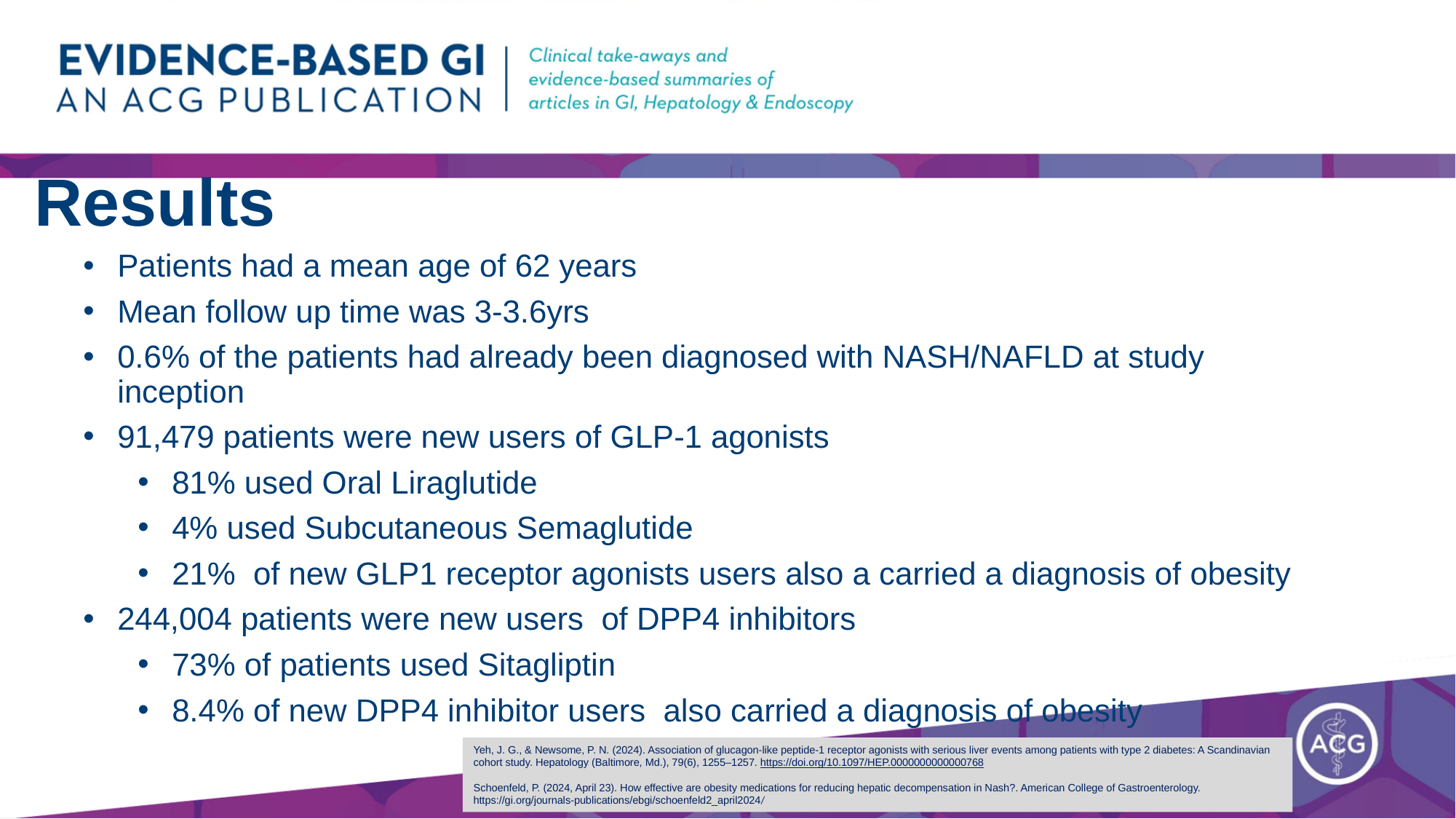

# Results
Patients had a mean age of 62 years
Mean follow up time was 3-3.6yrs
0.6% of the patients had already been diagnosed with NASH/NAFLD at study inception
91,479 patients were new users of GLP-1 agonists
81% used Oral Liraglutide
4% used Subcutaneous Semaglutide
21%  of new GLP1 receptor agonists users also a carried a diagnosis of obesity
244,004 patients were new users  of DPP4 inhibitors
73% of patients used Sitagliptin
8.4% of new DPP4 inhibitor users  also carried a diagnosis of obesity
Yeh, J. G., & Newsome, P. N. (2024). Association of glucagon-like peptide-1 receptor agonists with serious liver events among patients with type 2 diabetes: A Scandinavian cohort study. Hepatology (Baltimore, Md.), 79(6), 1255–1257. https://doi.org/10.1097/HEP.0000000000000768

Schoenfeld, P. (2024, April 23). How effective are obesity medications for reducing hepatic decompensation in Nash?. American College of Gastroenterology. https://gi.org/journals-publications/ebgi/schoenfeld2_april2024/